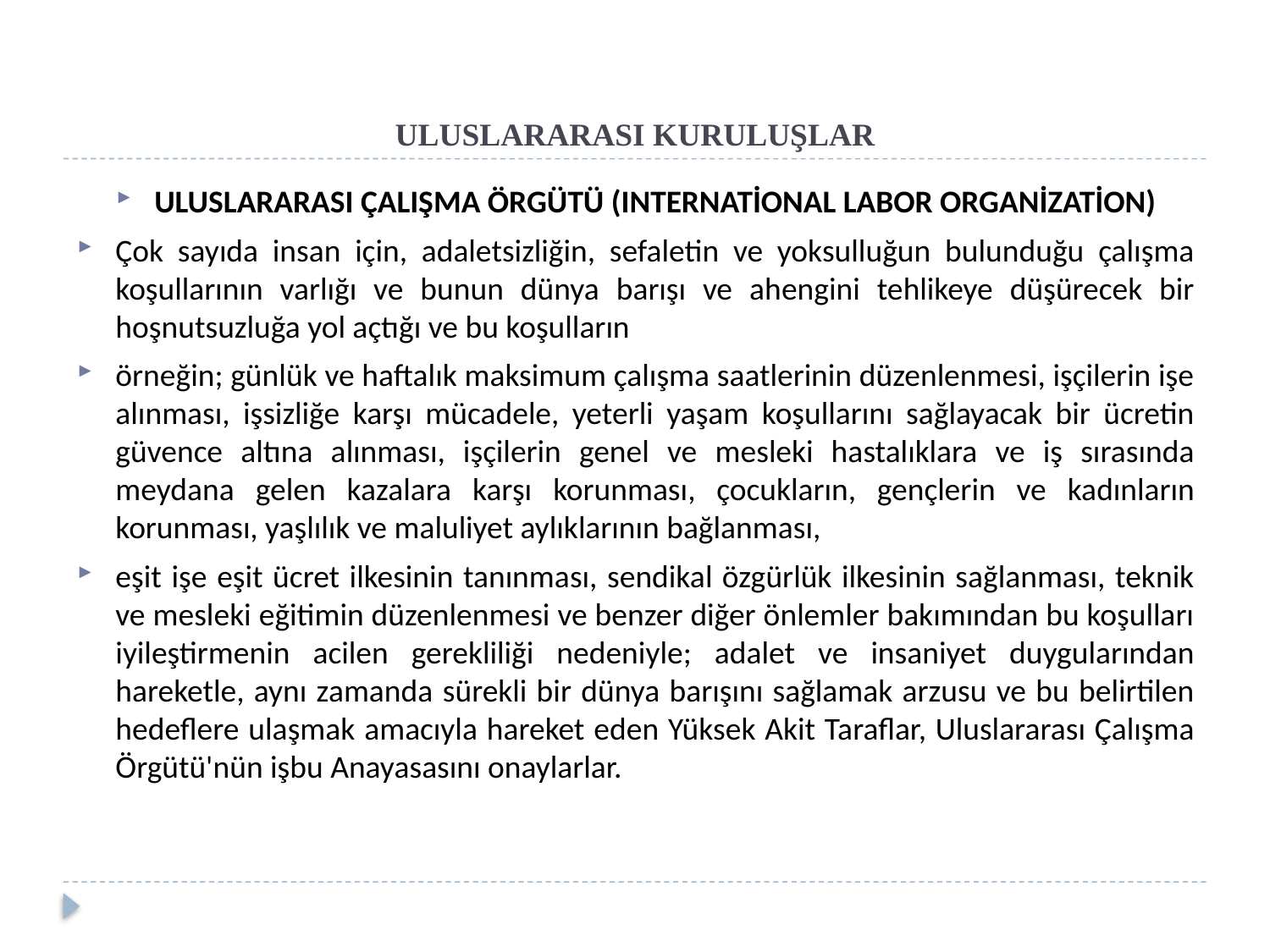

# ULUSLARARASI KURULUŞLAR
ULUSLARARASI ÇALIŞMA ÖRGÜTÜ (INTERNATİONAL LABOR ORGANİZATİON)
Çok sayıda insan için, adaletsizliğin, sefaletin ve yoksulluğun bulunduğu çalışma koşullarının varlığı ve bunun dünya barışı ve ahengini tehlikeye düşürecek bir hoşnutsuzluğa yol açtığı ve bu koşulların
örneğin; günlük ve haftalık maksimum çalışma saatlerinin düzenlenmesi, işçilerin işe alınması, işsizliğe karşı mücadele, yeterli yaşam koşullarını sağlayacak bir ücretin güvence altına alınması, işçilerin genel ve mesleki hastalıklara ve iş sırasında meydana gelen kazalara karşı korunması, çocukların, gençlerin ve kadınların korunması, yaşlılık ve maluliyet aylıklarının bağlanması,
eşit işe eşit ücret ilkesinin tanınması, sendikal özgürlük ilkesinin sağlanması, teknik ve mesleki eğitimin düzenlenmesi ve benzer diğer önlemler bakımından bu koşulları iyileştirmenin acilen gerekliliği nedeniyle; adalet ve insaniyet duygularından hareketle, aynı zamanda sürekli bir dünya barışını sağlamak arzusu ve bu belirtilen hedeflere ulaşmak amacıyla hareket eden Yüksek Akit Taraflar, Uluslararası Çalışma Örgütü'nün işbu Anayasasını onaylarlar.